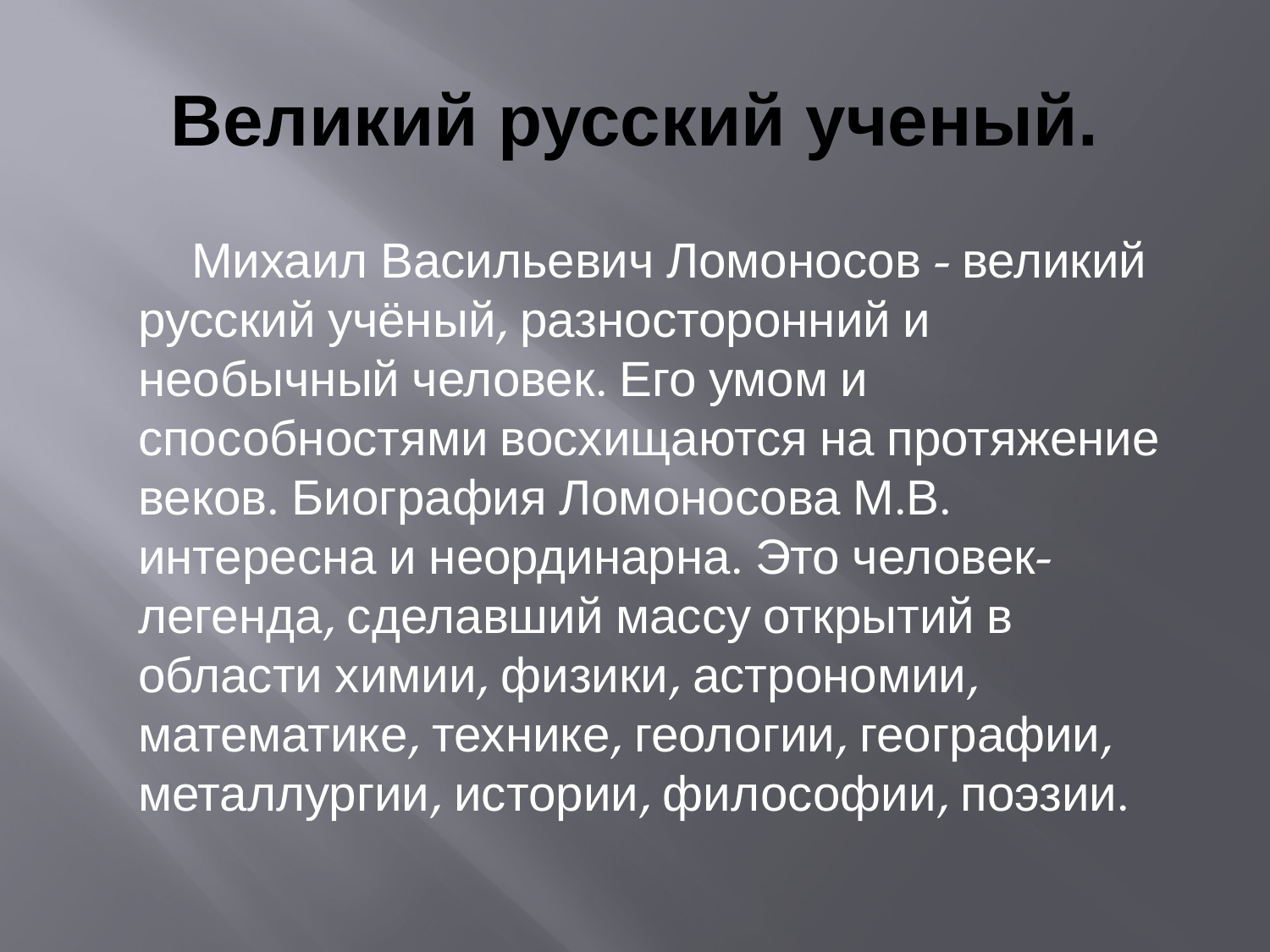

# Великий русский ученый.
         Михаил Васильевич Ломоносов - великий русский учёный, разносторонний и необычный человек. Его умом и способностями восхищаются на протяжение веков. Биография Ломоносова М.В. интересна и неординарна. Это человек-легенда, сделавший массу открытий в области химии, физики, астрономии, математике, технике, геологии, географии, металлургии, истории, философии, поэзии.